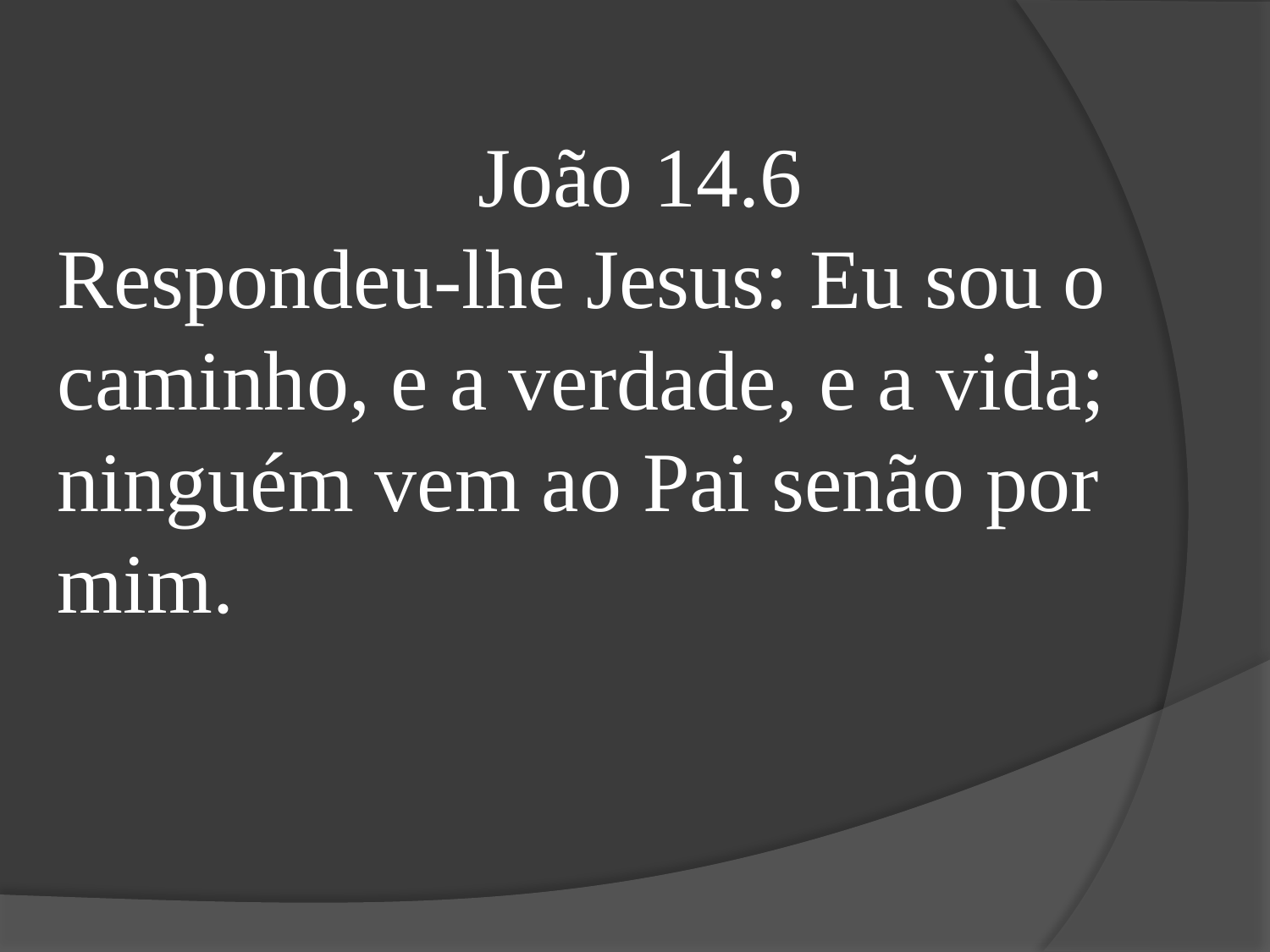

João 14.6
Respondeu-lhe Jesus: Eu sou o caminho, e a verdade, e a vida; ninguém vem ao Pai senão por mim.